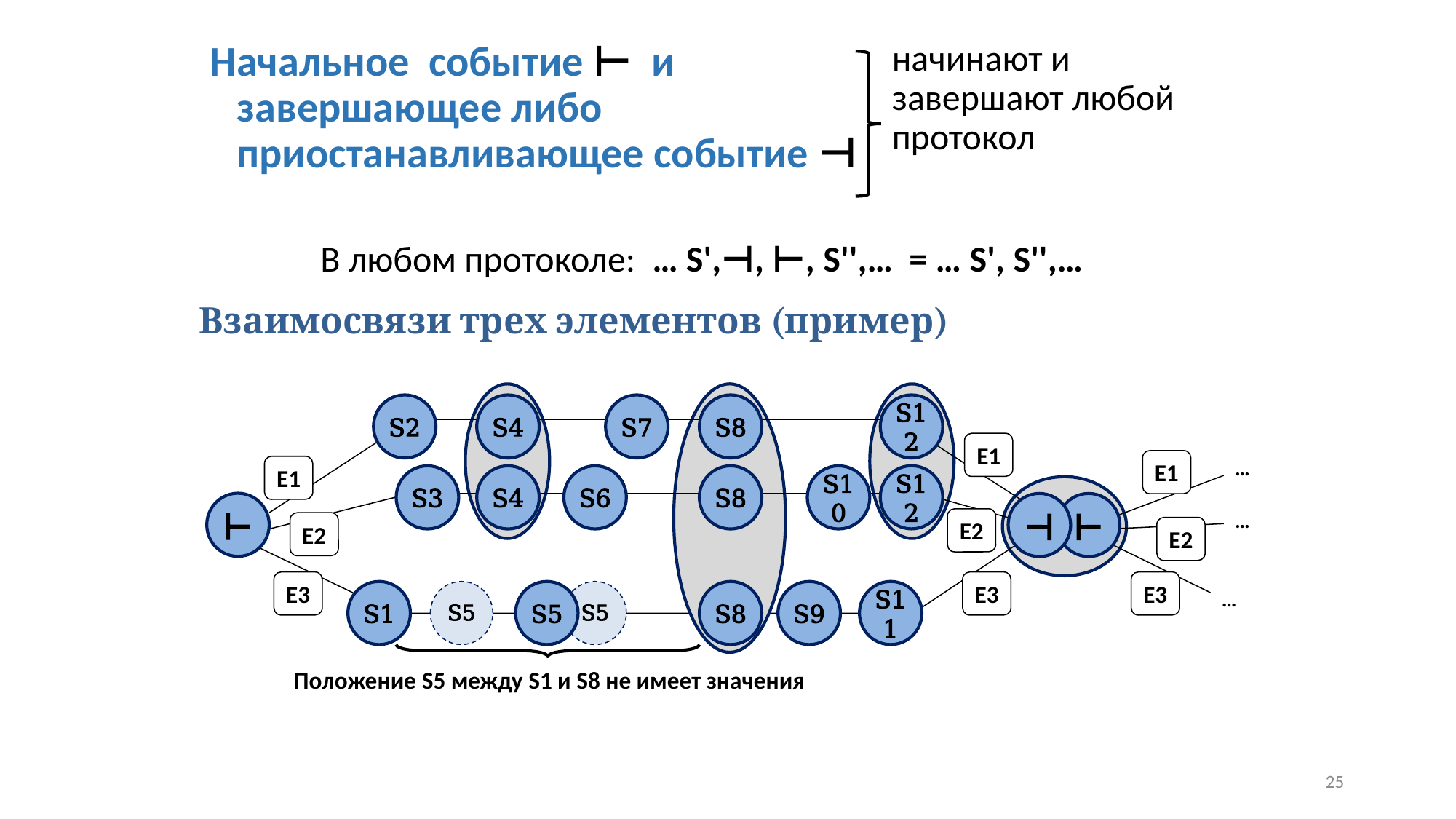

Начальное  событие ⊢  и
завершающее либо приостанавливающее событие ⊣
начинают и завершают любой протокол

В любом протоколе:  … S',⊣, ⊢, S'',…  = … S', S'',…
Взаимосвязи трех элементов (пример)

S2
S4
S7
S8
S12
E1
…
E1
E1
S12
S3
S4
S6
S8
S10

⊢
⊣
⊢

…
E2
E2
E2
E3
E3
E3
…
S1
S5
S5
S5
S8
S9
S11
Положение S5 между S1 и S8 не имеет значения
25